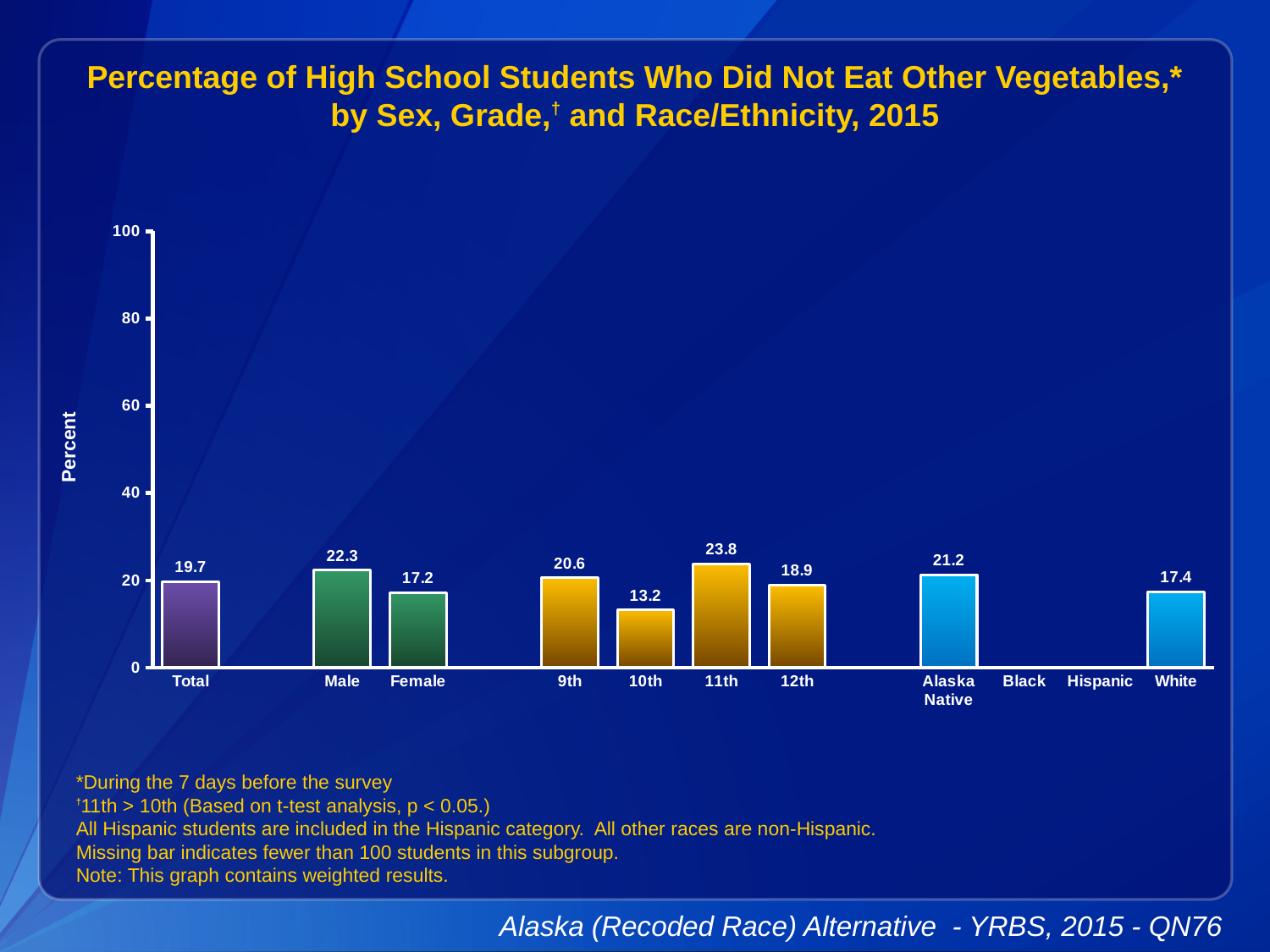

Percentage of High School Students Who Did Not Eat Other Vegetables,* by Sex, Grade,† and Race/Ethnicity, 2015

### Chart

| Category | Series 1 |
|---|---|
| Total | 19.7 |
|  | None |
| Male | 22.3 |
| Female | 17.2 |
|  | None |
| 9th | 20.6 |
| 10th | 13.2 |
| 11th | 23.8 |
| 12th | 18.9 |
|  | None |
| Alaska Native | 21.2 |
| Black | None |
| Hispanic | None |
| White | 17.4 |
*During the 7 days before the survey
†11th > 10th (Based on t-test analysis, p < 0.05.)
All Hispanic students are included in the Hispanic category.  All other races are non-Hispanic.
Missing bar indicates fewer than 100 students in this subgroup.
Note: This graph contains weighted results.
Alaska (Recoded Race) Alternative  - YRBS, 2015 - QN76